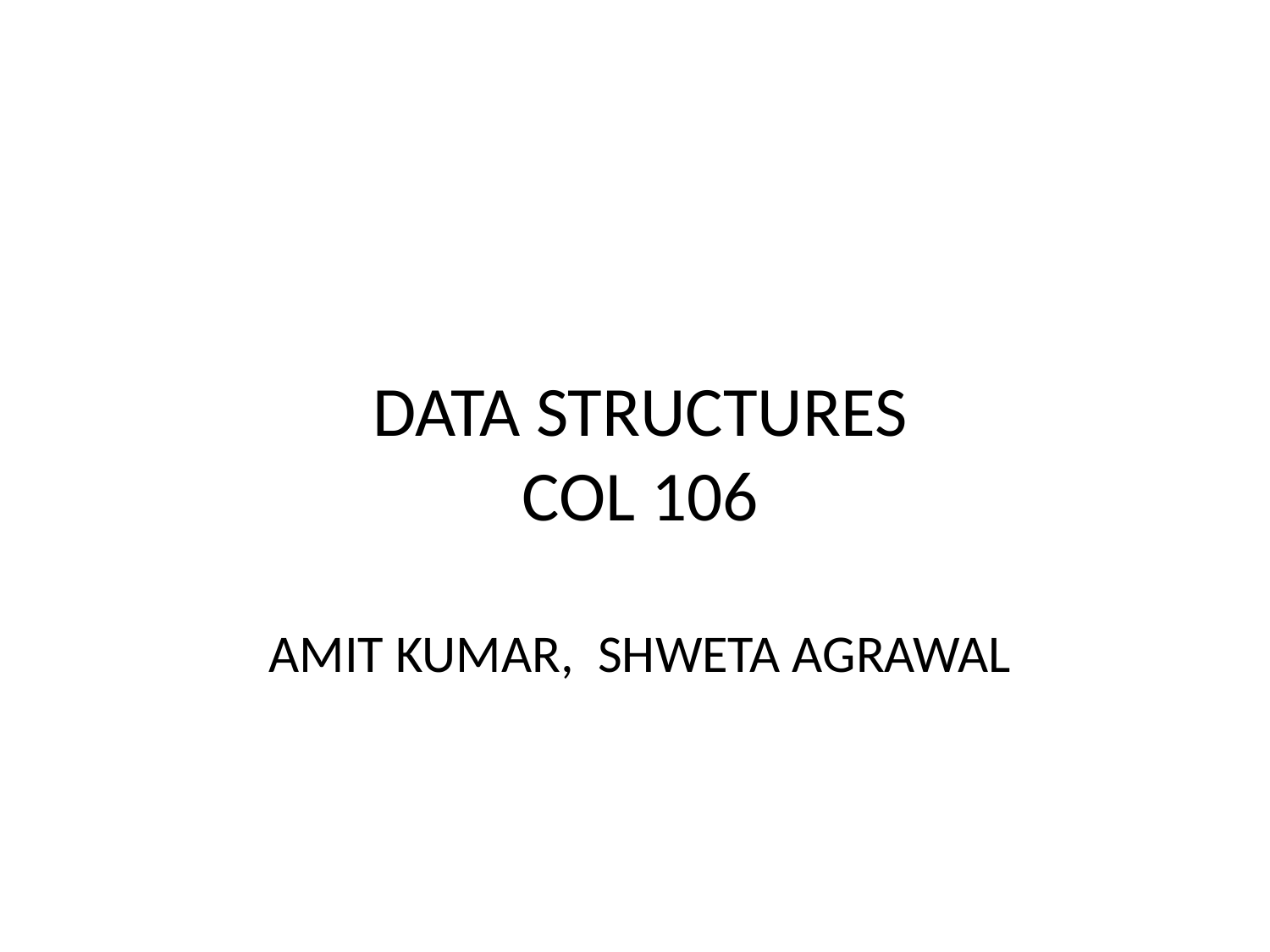

DATA STRUCTURES
COL 106

AMIT KUMAR,  SHWETA AGRAWAL